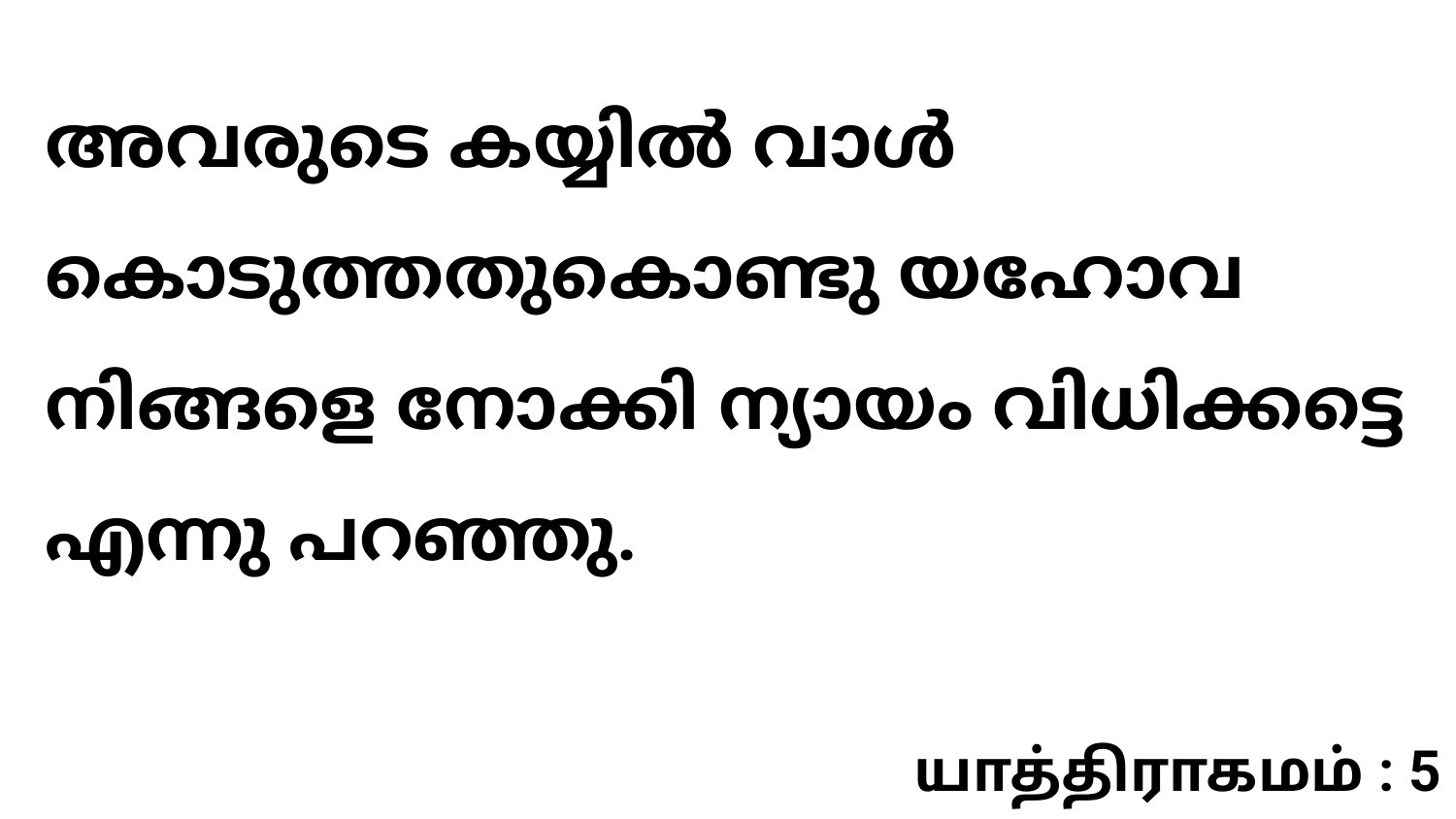

അവരുടെ കയ്യിൽ വാൾ കൊടുത്തതുകൊണ്ടു യഹോവ നിങ്ങളെ നോക്കി ന്യായം വിധിക്കട്ടെ എന്നു പറഞ്ഞു.
யாத்திராகமம் : 5